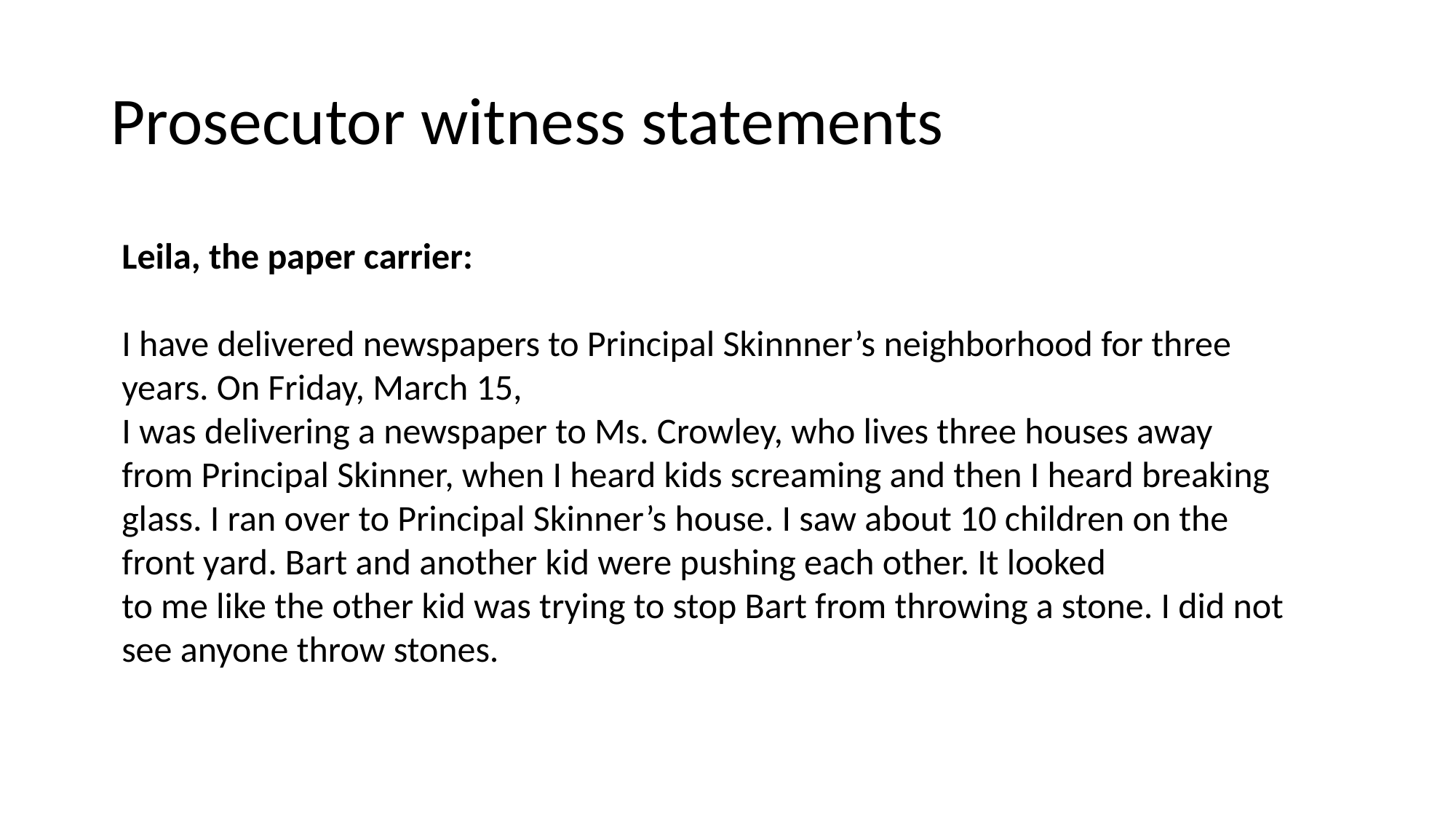

# Prosecutor witness statements
Leila, the paper carrier:

I have delivered newspapers to Principal Skinnner’s neighborhood for three years. On Friday, March 15,
I was delivering a newspaper to Ms. Crowley, who lives three houses away from Principal Skinner, when I heard kids screaming and then I heard breaking glass. I ran over to Principal Skinner’s house. I saw about 10 children on the front yard. Bart and another kid were pushing each other. It looked
to me like the other kid was trying to stop Bart from throwing a stone. I did not see anyone throw stones.